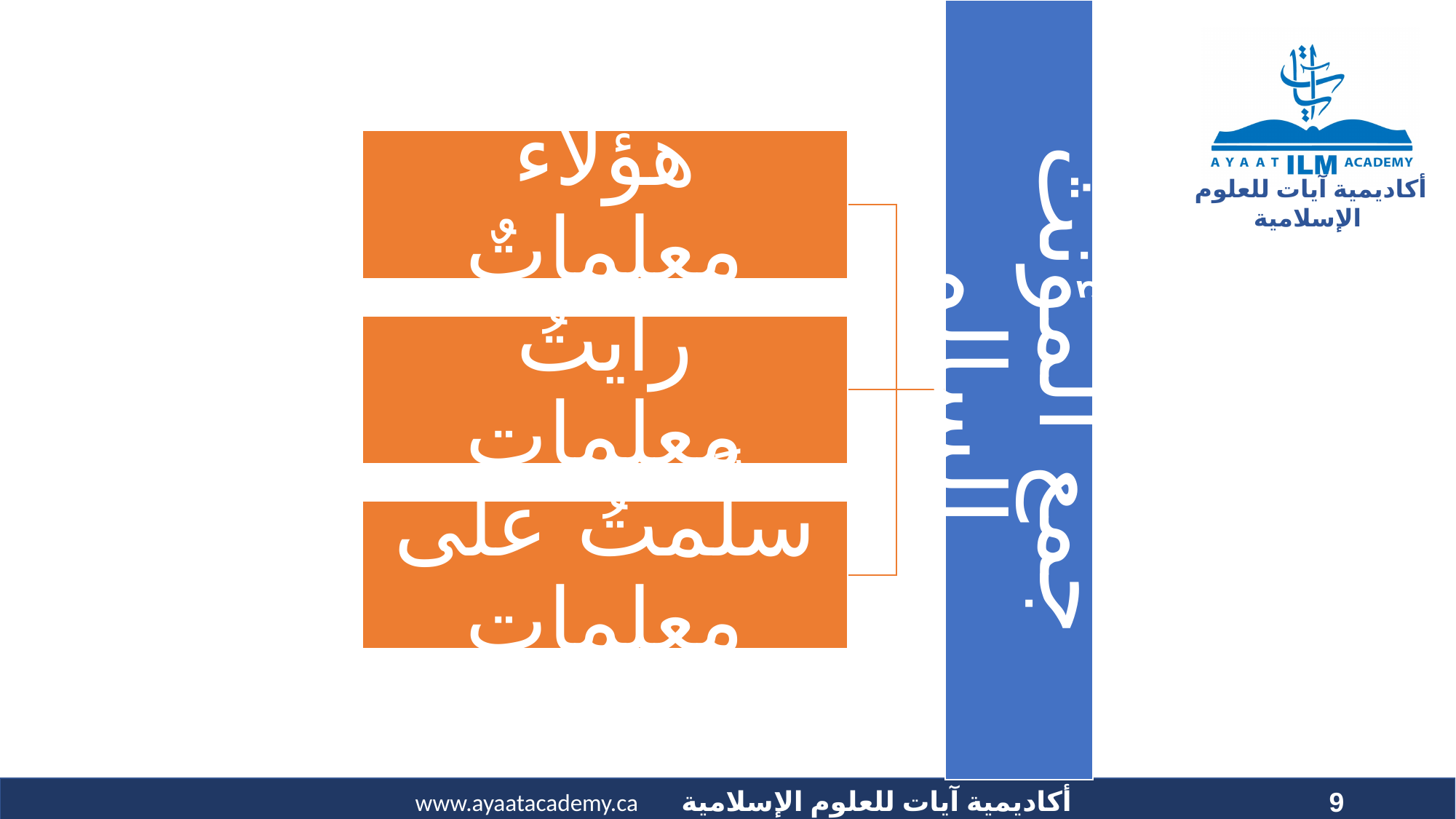

جمع المؤنث السالم
هؤلاء معلماتٌ
رأيتُ معلماتٍ
سلَّمتُ على معلماتٍ
9